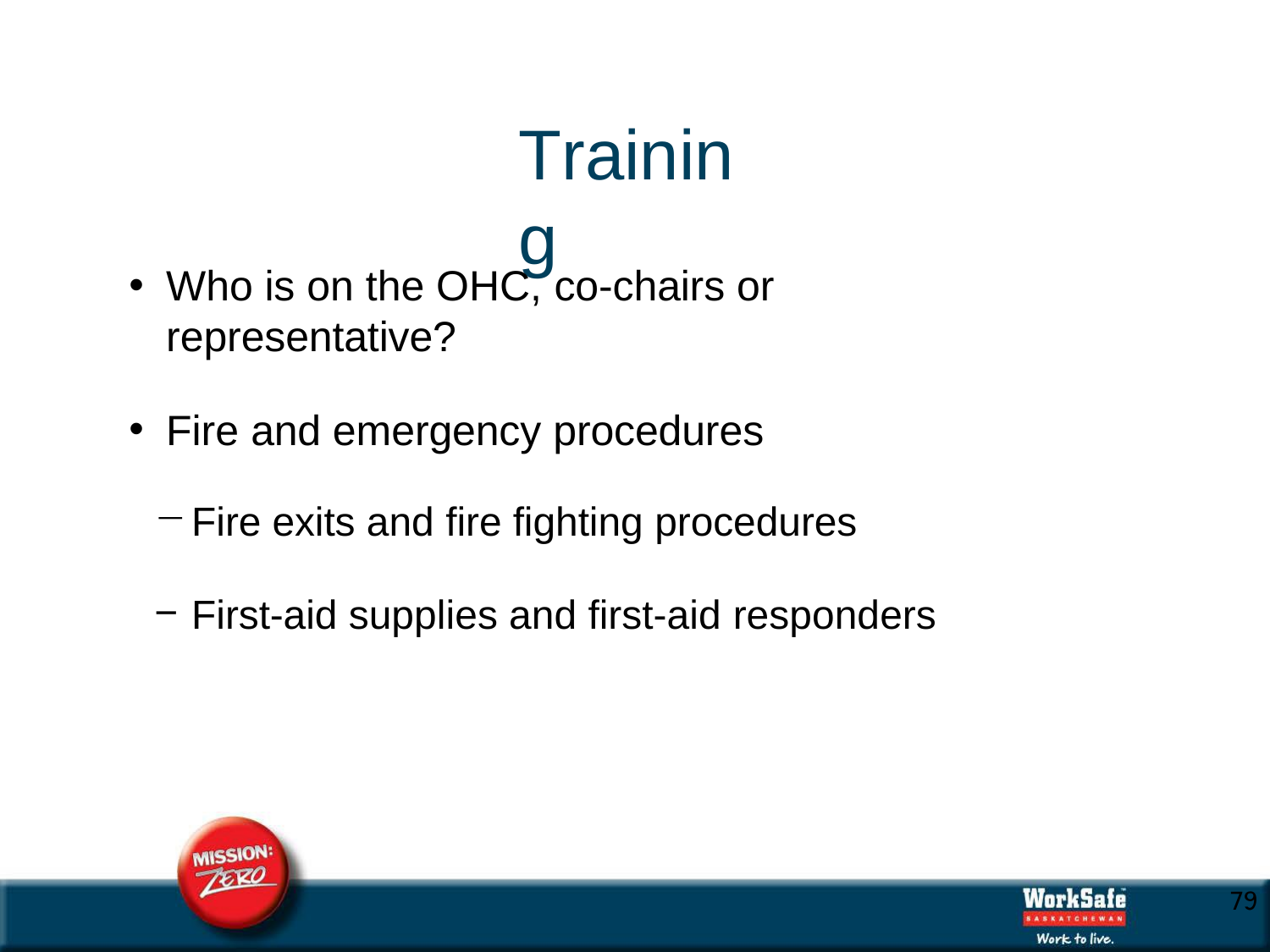

# Training
Who is on the OHC, co-chairs or representative?
Fire and emergency procedures
Fire exits and fire fighting procedures

First-aid supplies and first-aid responders
79